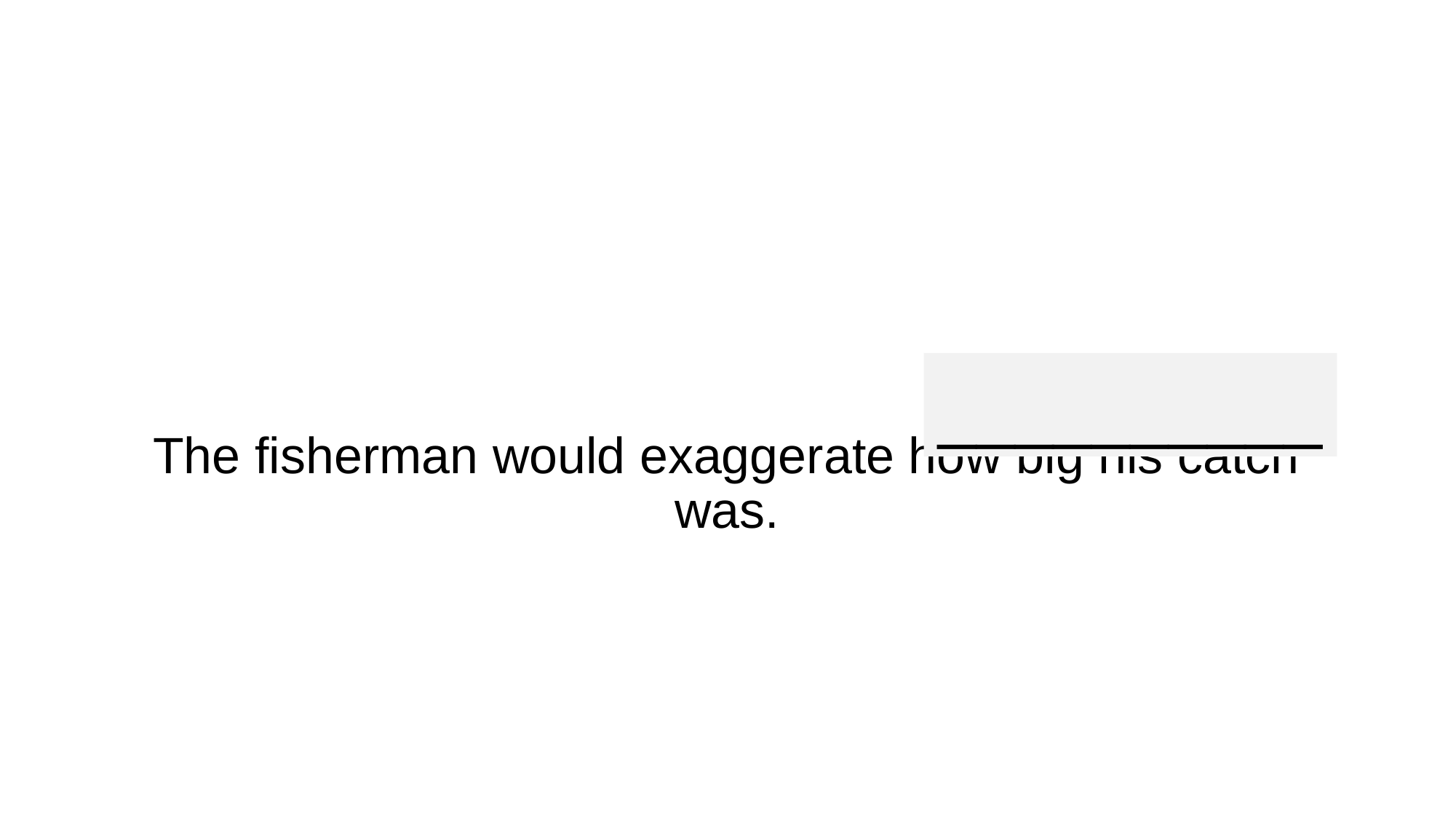

__________
# The fisherman would exaggerate how big his catch was.